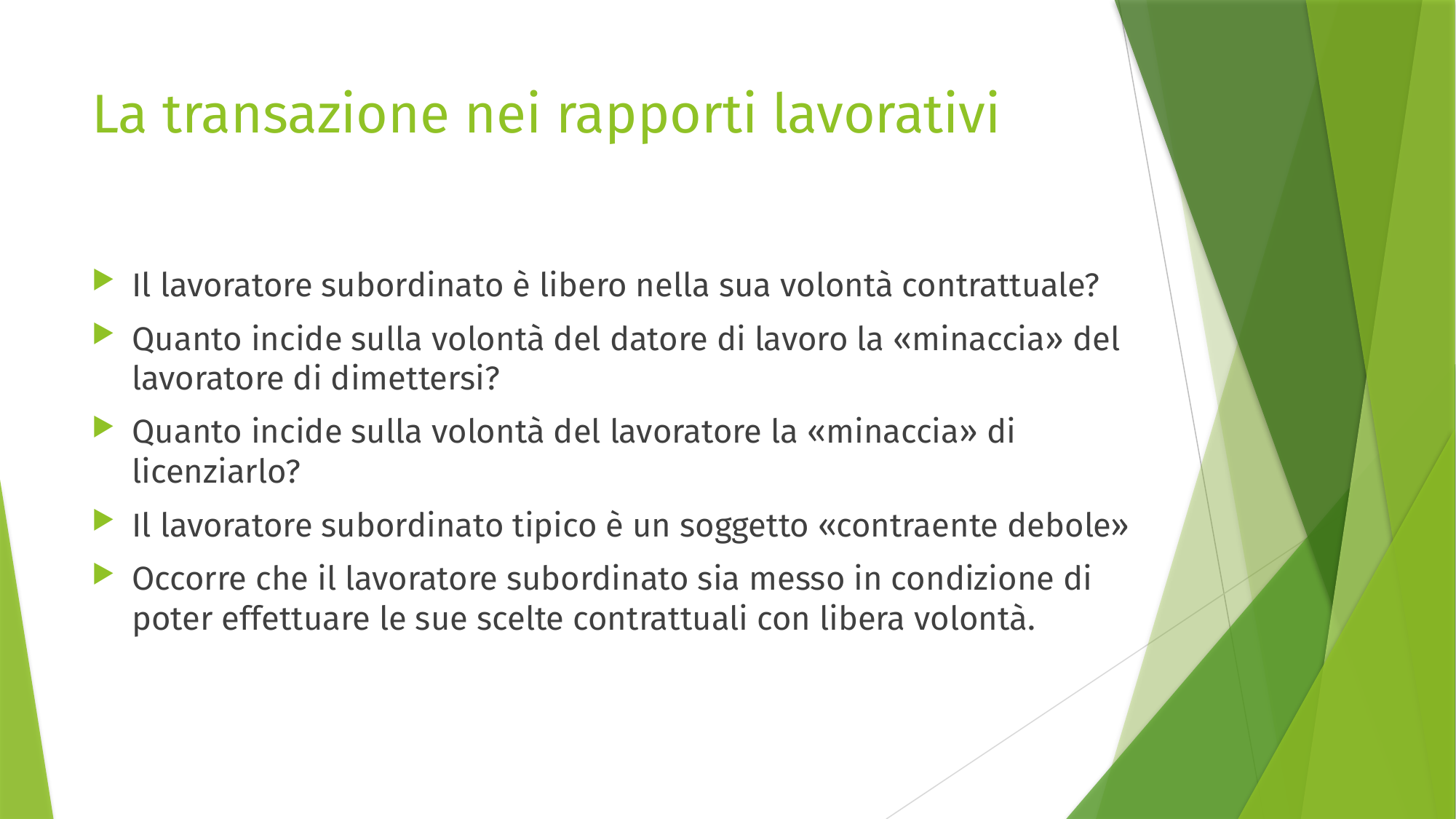

# La transazione nei rapporti lavorativi
Il lavoratore subordinato è libero nella sua volontà contrattuale?
Quanto incide sulla volontà del datore di lavoro la «minaccia» del lavoratore di dimettersi?
Quanto incide sulla volontà del lavoratore la «minaccia» di licenziarlo?
Il lavoratore subordinato tipico è un soggetto «contraente debole»
Occorre che il lavoratore subordinato sia messo in condizione di poter effettuare le sue scelte contrattuali con libera volontà.